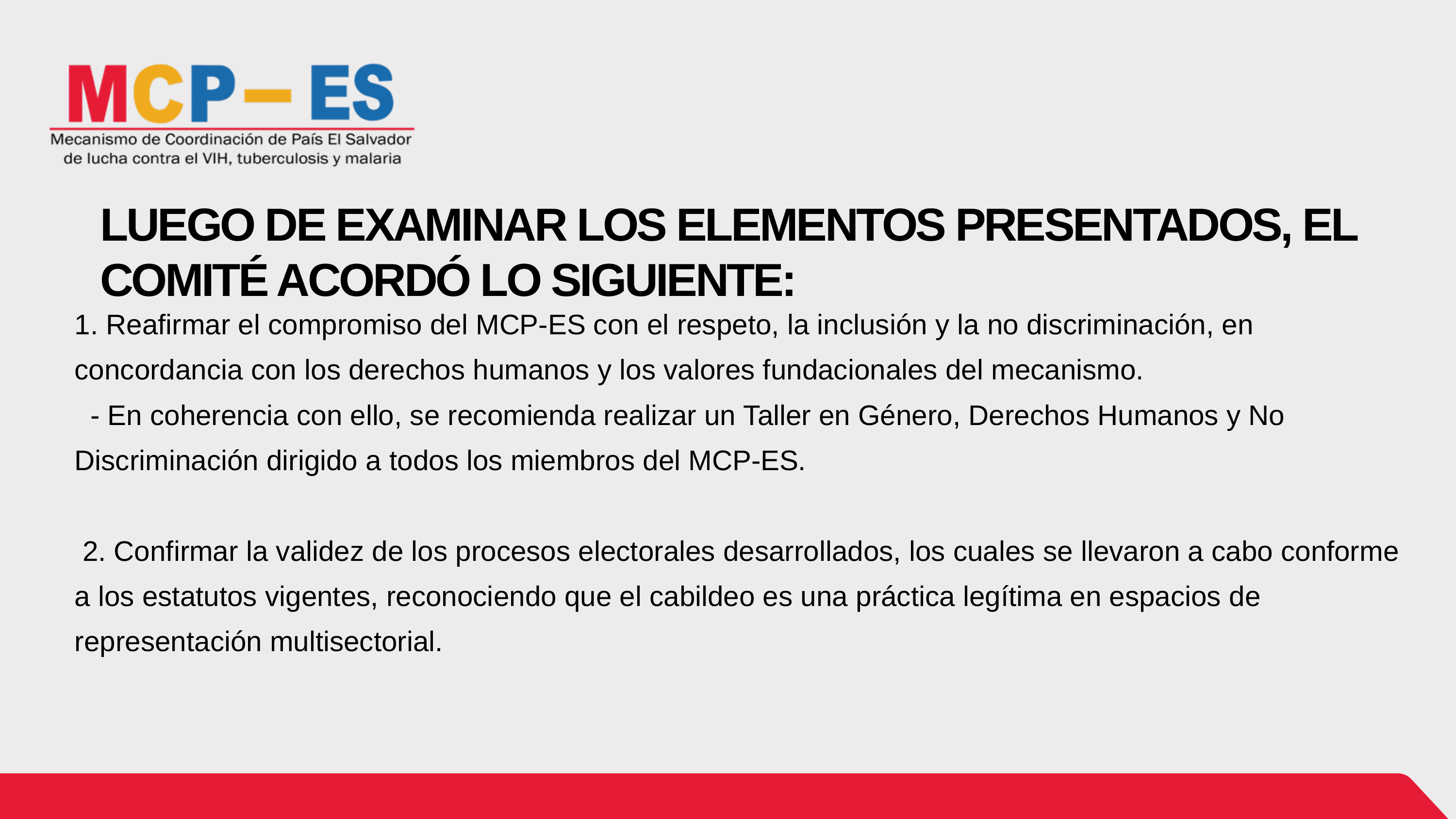

LUEGO DE EXAMINAR LOS ELEMENTOS PRESENTADOS, EL COMITÉ ACORDÓ LO SIGUIENTE:

1. Reafirmar el compromiso del MCP-ES con el respeto, la inclusión y la no discriminación, en concordancia con los derechos humanos y los valores fundacionales del mecanismo.
  - En coherencia con ello, se recomienda realizar un Taller en Género, Derechos Humanos y No Discriminación dirigido a todos los miembros del MCP-ES.

 2. Confirmar la validez de los procesos electorales desarrollados, los cuales se llevaron a cabo conforme a los estatutos vigentes, reconociendo que el cabildeo es una práctica legítima en espacios de representación multisectorial.